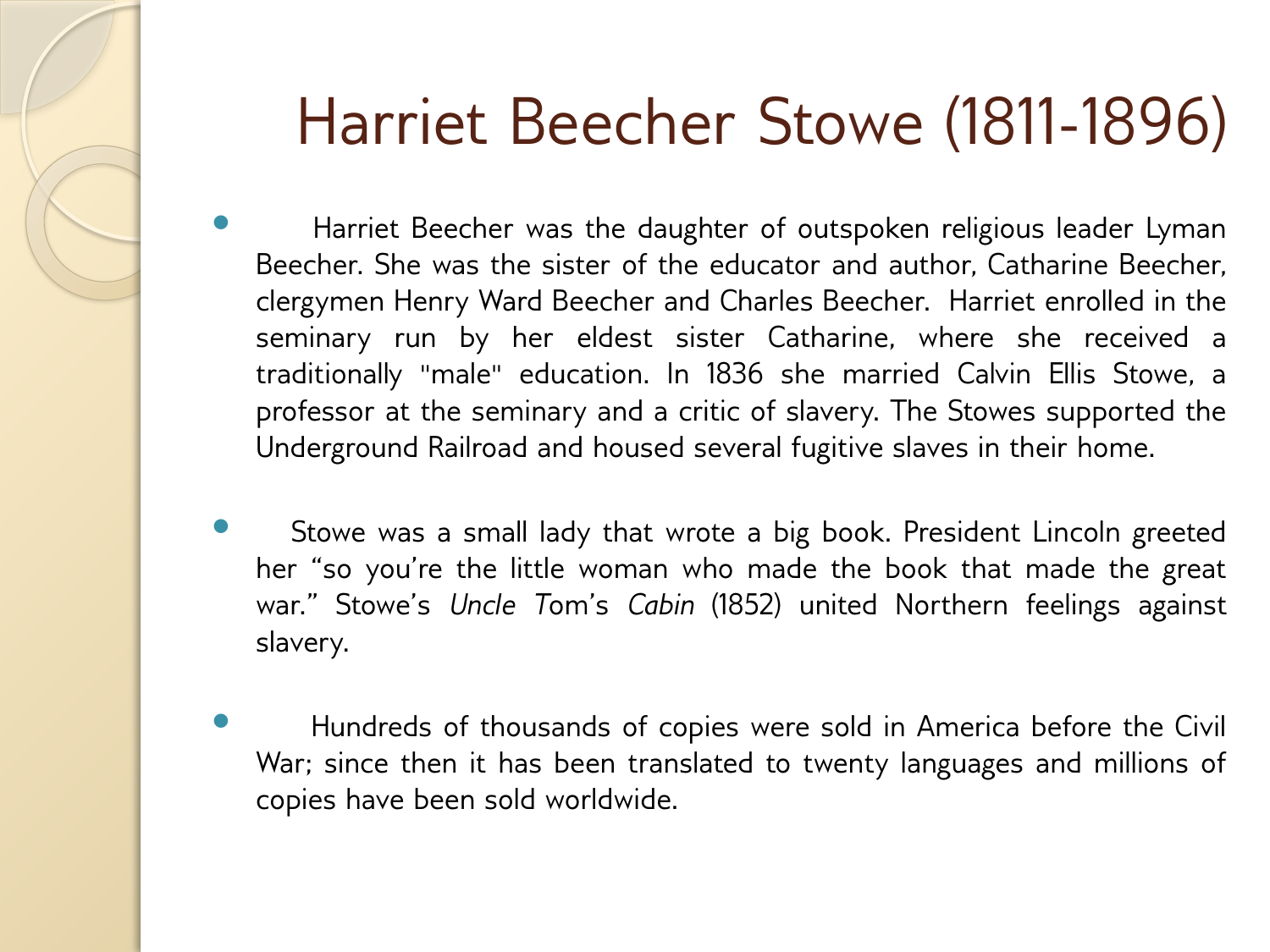

# Harriet Beecher Stowe (1811-1896)
     Harriet Beecher was the daughter of outspoken religious leader Lyman Beecher. She was the sister of the educator and author, Catharine Beecher, clergymen Henry Ward Beecher and Charles Beecher.  Harriet enrolled in the seminary run by her eldest sister Catharine, where she received a traditionally "male" education. In 1836 she married Calvin Ellis Stowe, a professor at the seminary and a critic of slavery. The Stowes supported the Underground Railroad and housed several fugitive slaves in their home.

   Stowe was a small lady that wrote a big book. President Lincoln greeted her “so you’re the little woman who made the book that made the great war.” Stowe’s Uncle Tom’s Cabin (1852) united Northern feelings against slavery.

     Hundreds of thousands of copies were sold in America before the Civil War; since then it has been translated to twenty languages and millions of copies have been sold worldwide.